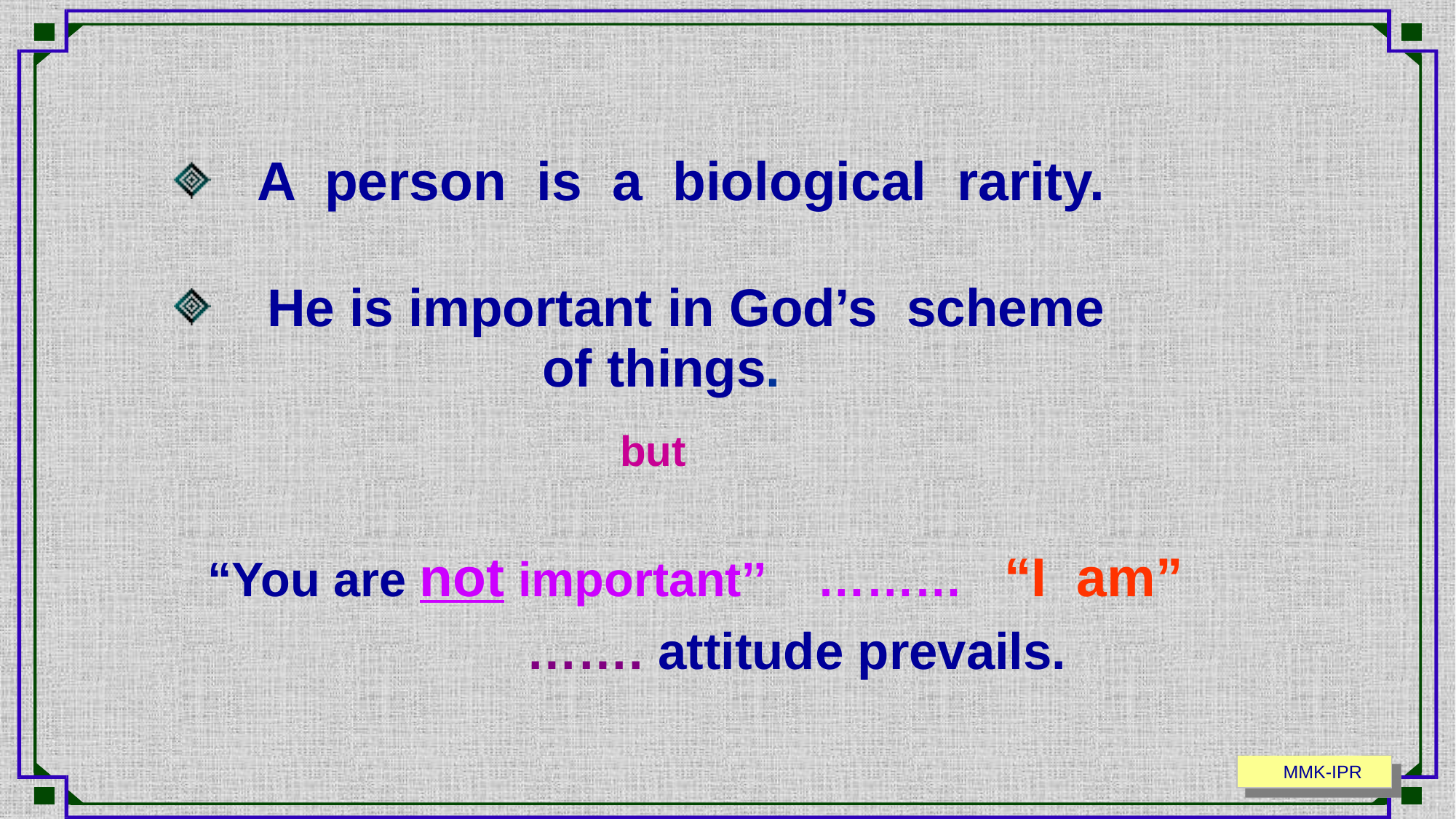

A  person  is  a  biological  rarity.
	 He is important in God’s  scheme                    	 of things.
but
 “You are not important’’    ………   “I  am”
				……. attitude prevails.

“You are not important’’ attitude prevails.
       MMK-IPR